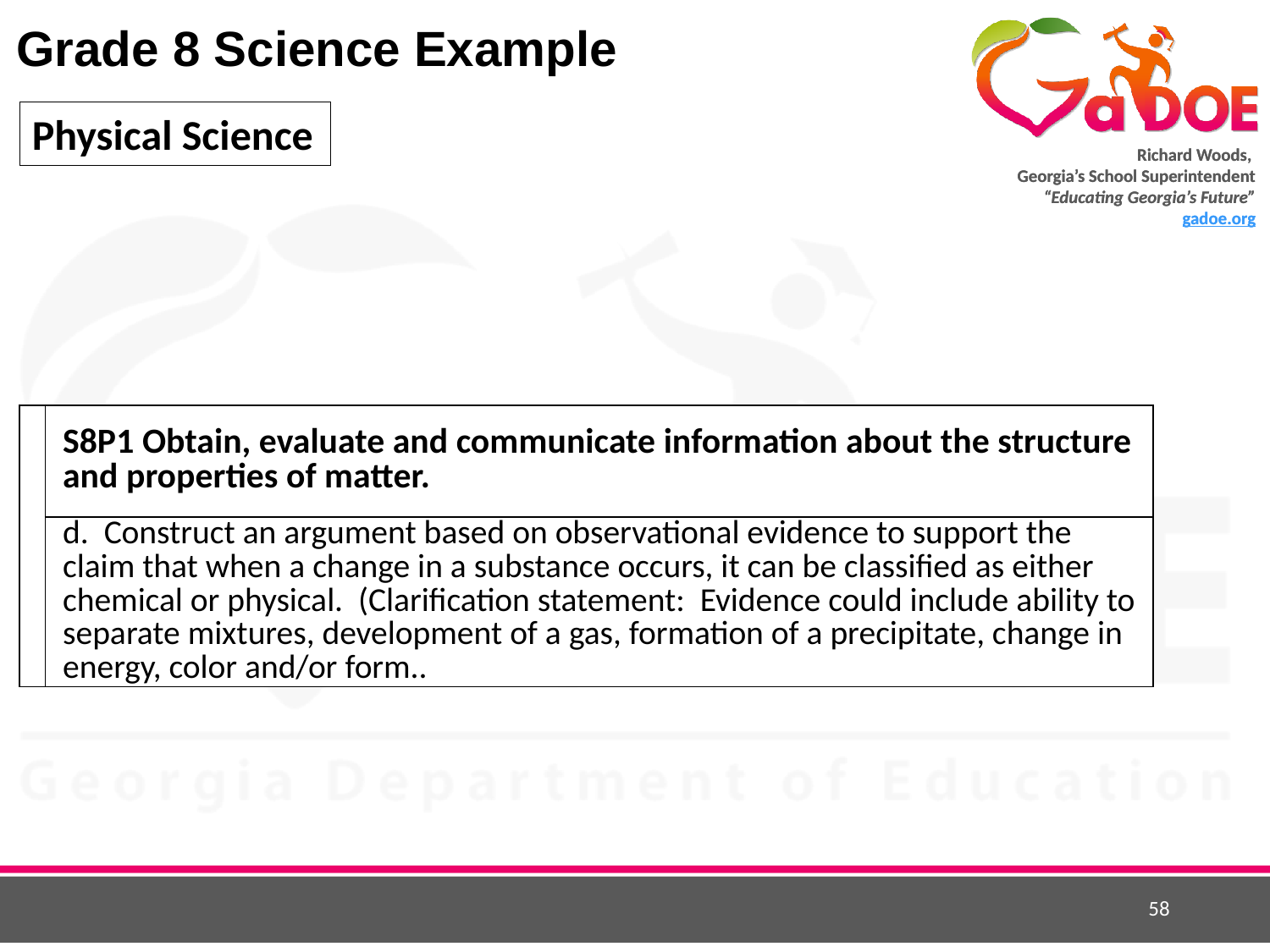

# Grade 8 Science Example
Physical Science
|  | S8P1 Obtain, evaluate and communicate information about the structure and properties of matter. |
| --- | --- |
|  | d. Construct an argument based on observational evidence to support the claim that when a change in a substance occurs, it can be classified as either chemical or physical. (Clarification statement: Evidence could include ability to separate mixtures, development of a gas, formation of a precipitate, change in energy, color and/or form.. |
58